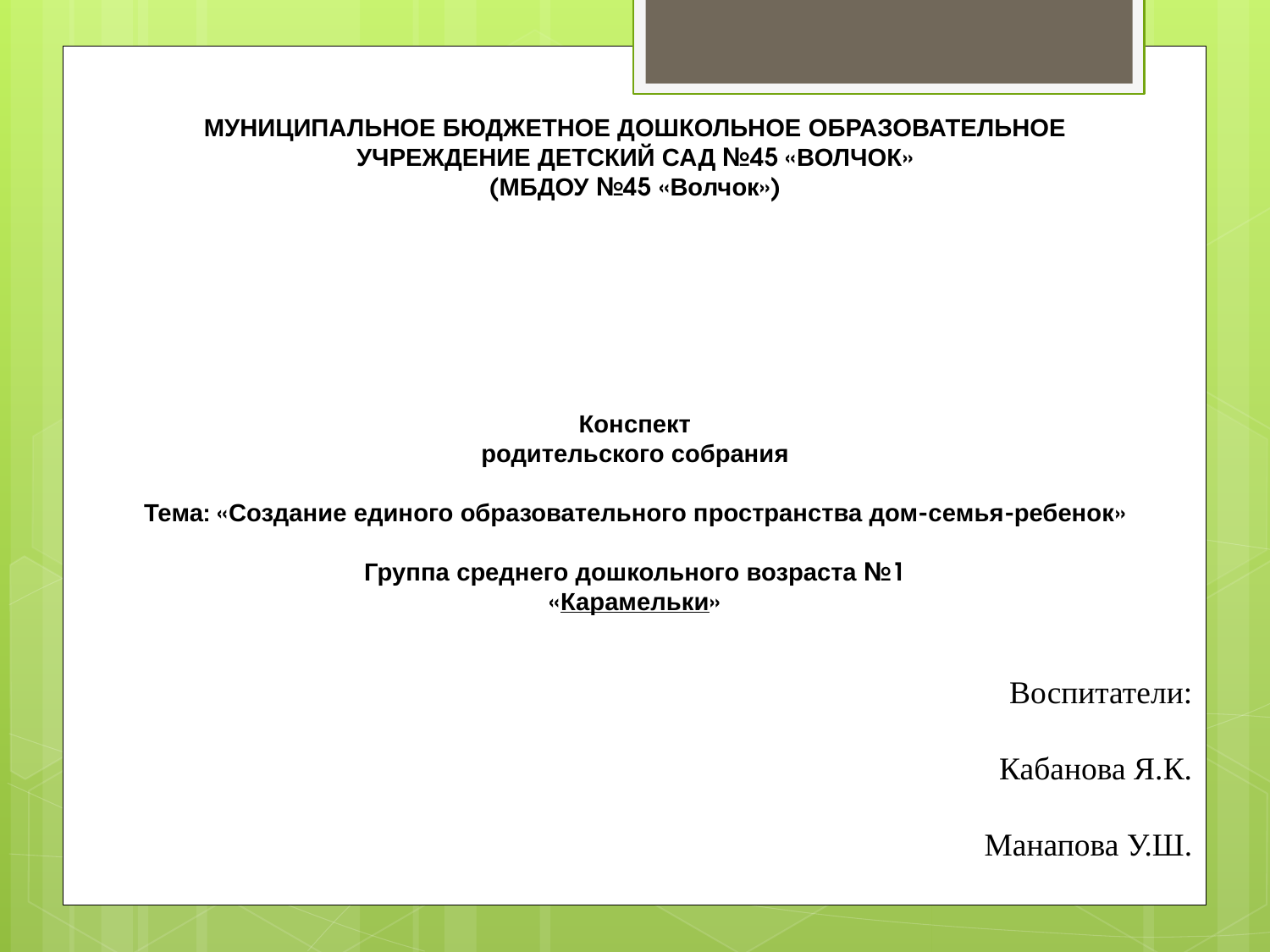

МУНИЦИПАЛЬНОЕ БЮДЖЕТНОЕ ДОШКОЛЬНОЕ ОБРАЗОВАТЕЛЬНОЕ
УЧРЕЖДЕНИЕ ДЕТСКИЙ САД №45 «ВОЛЧОК»
(МБДОУ №45 «Волчок»)
 
 
 
 
 
 
 
Конспект
родительского собрания
 
Тема: «Создание единого образовательного пространства дом-семья-ребенок»
 
Группа среднего дошкольного возраста №1
«Карамельки»
Воспитатели:
                                                                                              Кабанова Я.К.
                                                                                              Манапова У.Ш.